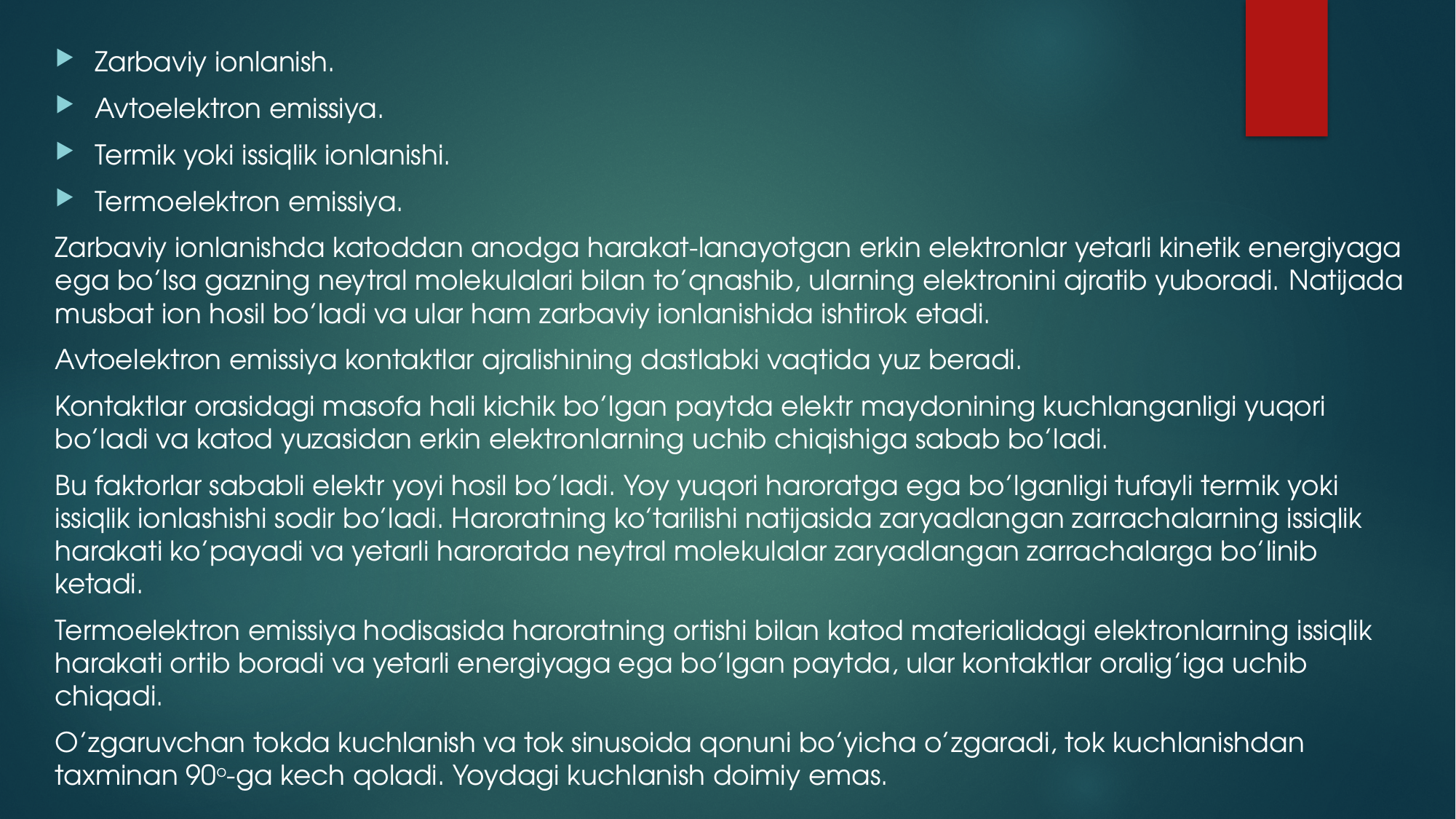

Zarbaviy ionlanish.
Avtoelektron emissiya.
Termik yoki issiqlik ionlanishi.
Termoelektron emissiya.
Zarbaviy ionlanishda katoddan anodga harakat-lanayotgan erkin elektronlar yetarli kinetik energiyaga ega bo’lsa gazning neytral molekulalari bilan to’qnashib, ularning elektronini ajratib yuboradi. Natijada musbat ion hosil bo’ladi va ular ham zarbaviy ionlanishida ishtirok etadi.
Avtoelektron emissiya kontaktlar ajralishining dastlabki vaqtida yuz beradi.
Kontaktlar orasidagi masofa hali kichik bo’lgan paytda elektr maydonining kuchlanganligi yuqori bo’ladi va katod yuzasidan erkin elektronlarning uchib chiqishiga sabab bo’ladi.
Bu faktorlar sababli elektr yoyi hosil bo’ladi. Yoy yuqori haroratga ega bo’lganligi tufayli termik yoki issiqlik ionlashishi sodir bo’ladi. Haroratning ko’tarilishi natijasida zaryadlangan zarrachalarning issiqlik harakati ko’payadi va yetarli haroratda neytral molekulalar zaryadlangan zarrachalarga bo’linib ketadi.
Termoelektron emissiya hodisasida haroratning ortishi bilan katod materialidagi elektronlarning issiqlik harakati ortib boradi va yetarli energiyaga ega bo’lgan paytda, ular kontaktlar oralig’iga uchib chiqadi.
O’zgaruvchan tokda kuchlanish va tok sinusoida qonuni bo’yicha o’zgaradi, tok kuchlanishdan taxminan 90o-ga kech qoladi. Yoydagi kuchlanish doimiy emas.